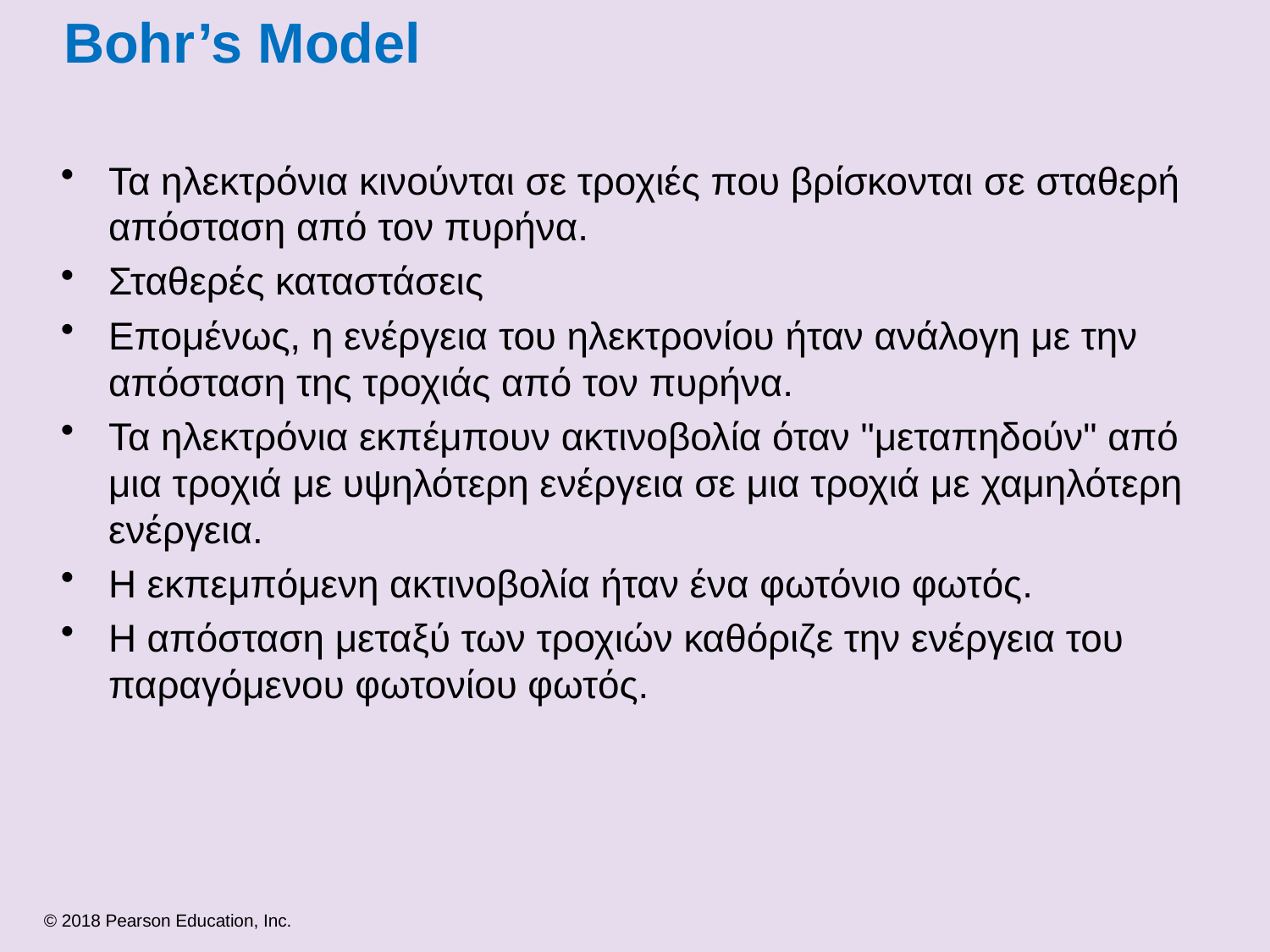

# Bohr’s Model
Τα ηλεκτρόνια κινούνται σε τροχιές που βρίσκονται σε σταθερή απόσταση από τον πυρήνα.
Σταθερές καταστάσεις
Επομένως, η ενέργεια του ηλεκτρονίου ήταν ανάλογη με την απόσταση της τροχιάς από τον πυρήνα.
Τα ηλεκτρόνια εκπέμπουν ακτινοβολία όταν "μεταπηδούν" από μια τροχιά με υψηλότερη ενέργεια σε μια τροχιά με χαμηλότερη ενέργεια.
Η εκπεμπόμενη ακτινοβολία ήταν ένα φωτόνιο φωτός.
Η απόσταση μεταξύ των τροχιών καθόριζε την ενέργεια του παραγόμενου φωτονίου φωτός.